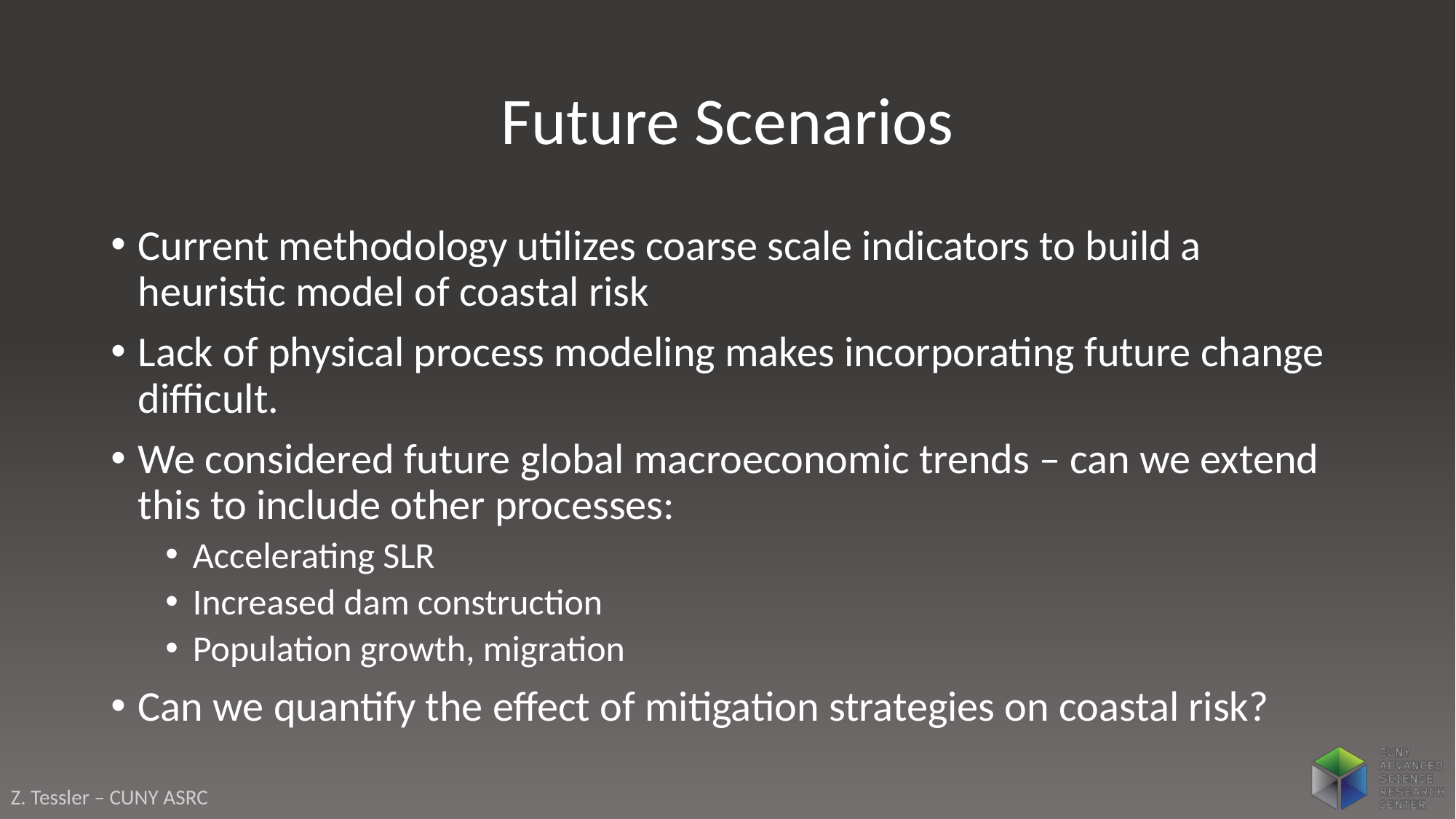

# Future Scenarios
Current methodology utilizes coarse scale indicators to build a heuristic model of coastal risk
Lack of physical process modeling makes incorporating future change difficult.
We considered future global macroeconomic trends – can we extend this to include other processes:
Accelerating SLR
Increased dam construction
Population growth, migration
Can we quantify the effect of mitigation strategies on coastal risk?